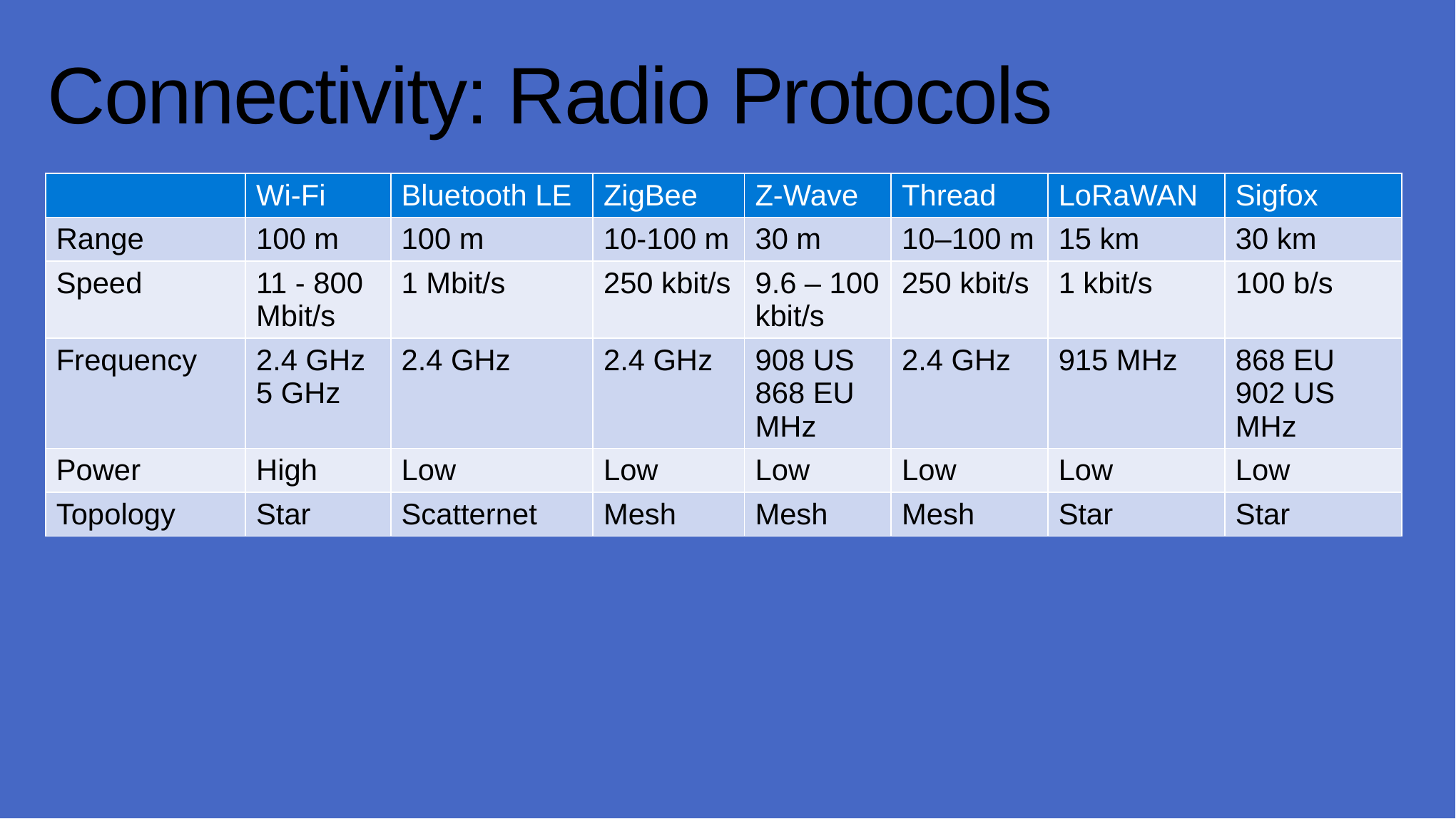

# Connectivity: Radio Protocols

|  | Wi-Fi | Bluetooth LE | ZigBee | Z-Wave | Thread | LoRaWAN | Sigfox |
| --- | --- | --- | --- | --- | --- | --- | --- |
| Range | 100 m | 100 m | 10-100 m | 30 m | 10–100 m | 15 km | 30 km |
| Speed | 11 - 800 Mbit/s | 1 Mbit/s | 250 kbit/s | 9.6 – 100 kbit/s | 250 kbit/s | 1 kbit/s | 100 b/s |
| Frequency | 2.4 GHz 5 GHz | 2.4 GHz | 2.4 GHz | 908 US 868 EU MHz | 2.4 GHz | 915 MHz | 868 EU 902 US MHz |
| Power | High | Low | Low | Low | Low | Low | Low |
| Topology | Star | Scatternet | Mesh | Mesh | Mesh | Star | Star |